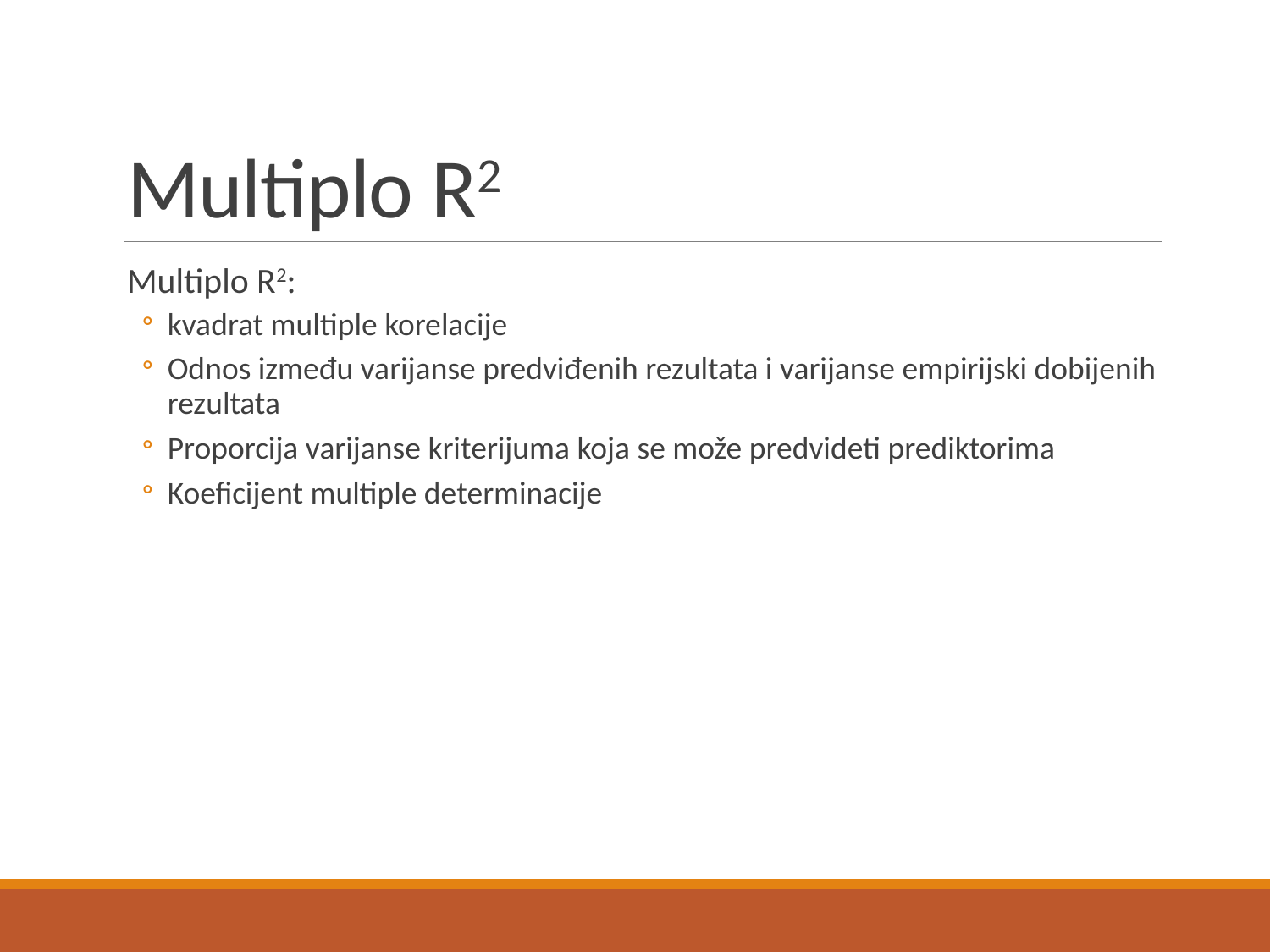

# Multiplo R2
Multiplo R2:
kvadrat multiple korelacije
Odnos između varijanse predviđenih rezultata i varijanse empirijski dobijenih rezultata
Proporcija varijanse kriterijuma koja se može predvideti prediktorima
Koeficijent multiple determinacije